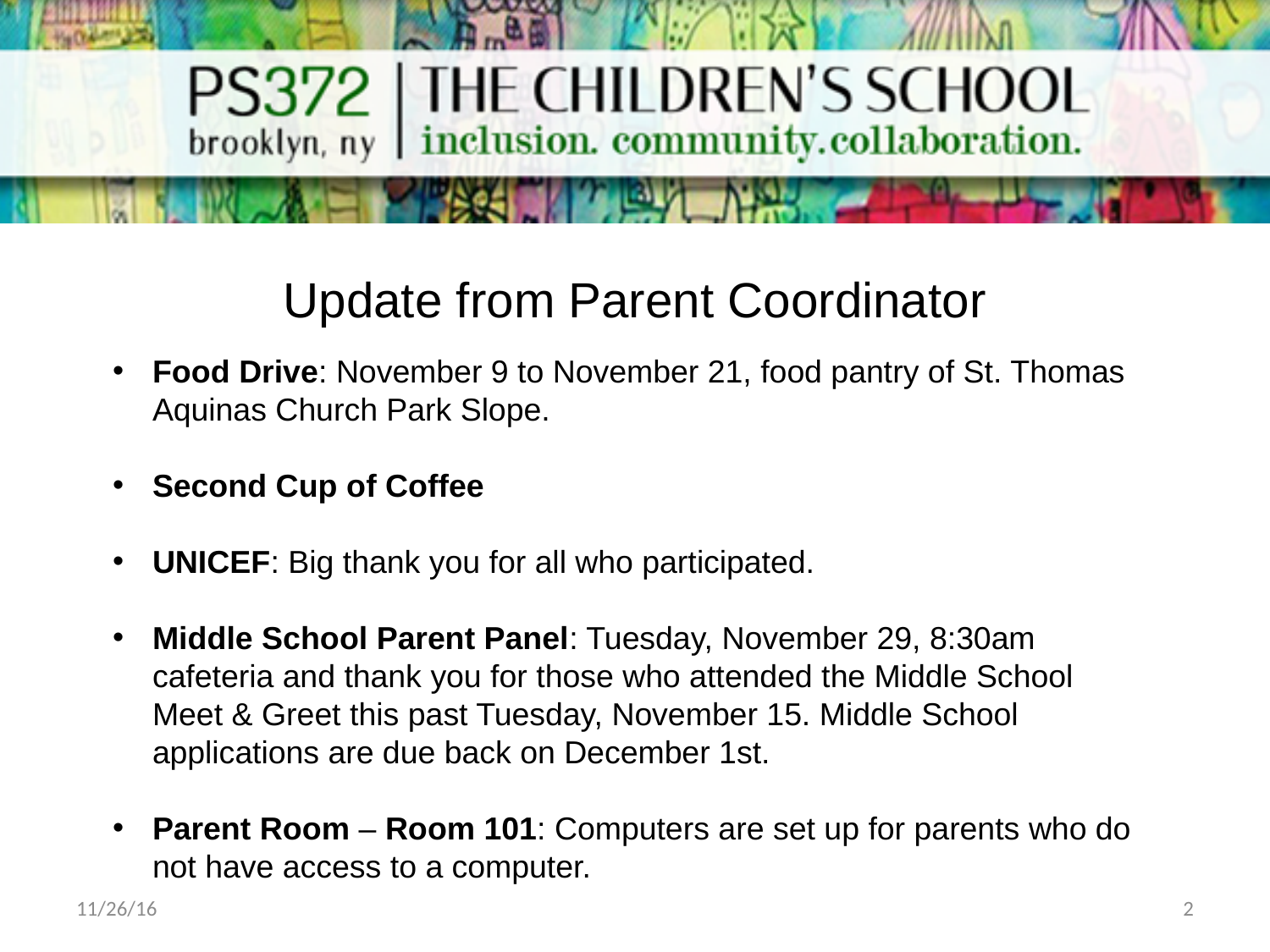

# Update from Parent Coordinator
Food Drive: November 9 to November 21, food pantry of St. Thomas Aquinas Church Park Slope.

Second Cup of Coffee

UNICEF: Big thank you for all who participated.

Middle School Parent Panel: Tuesday, November 29, 8:30am cafeteria and thank you for those who attended the Middle School Meet & Greet this past Tuesday, November 15. Middle School applications are due back on December 1st.

Parent Room – Room 101: Computers are set up for parents who do not have access to a computer.
11/26/16
2